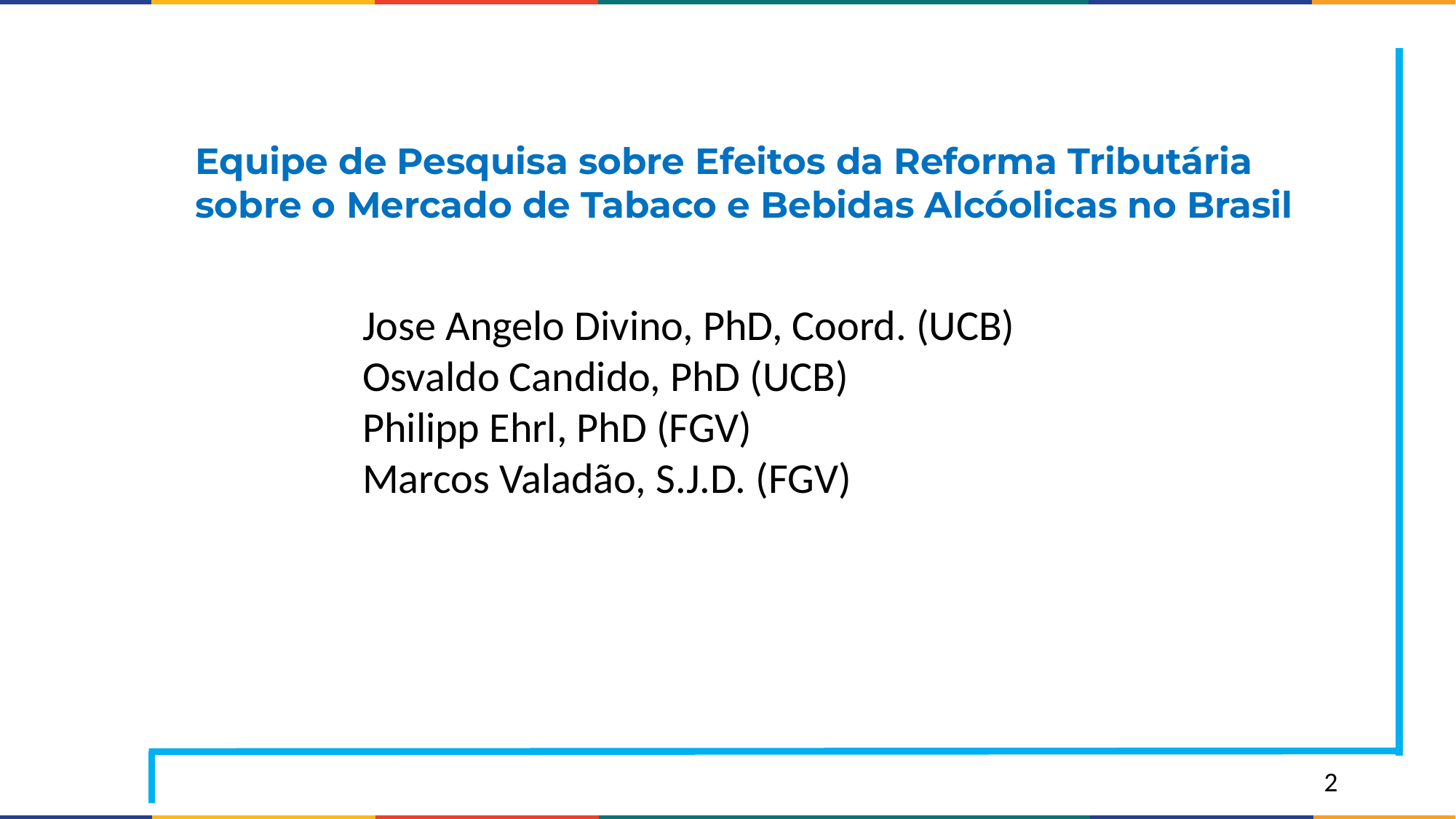

Equipe de Pesquisa sobre Efeitos da Reforma Tributária sobre o Mercado de Tabaco e Bebidas Alcóolicas no Brasil

Jose Angelo Divino, PhD, Coord. (UCB)
Osvaldo Candido, PhD (UCB)
Philipp Ehrl, PhD (FGV)
Marcos Valadão, S.J.D. (FGV)
#
2